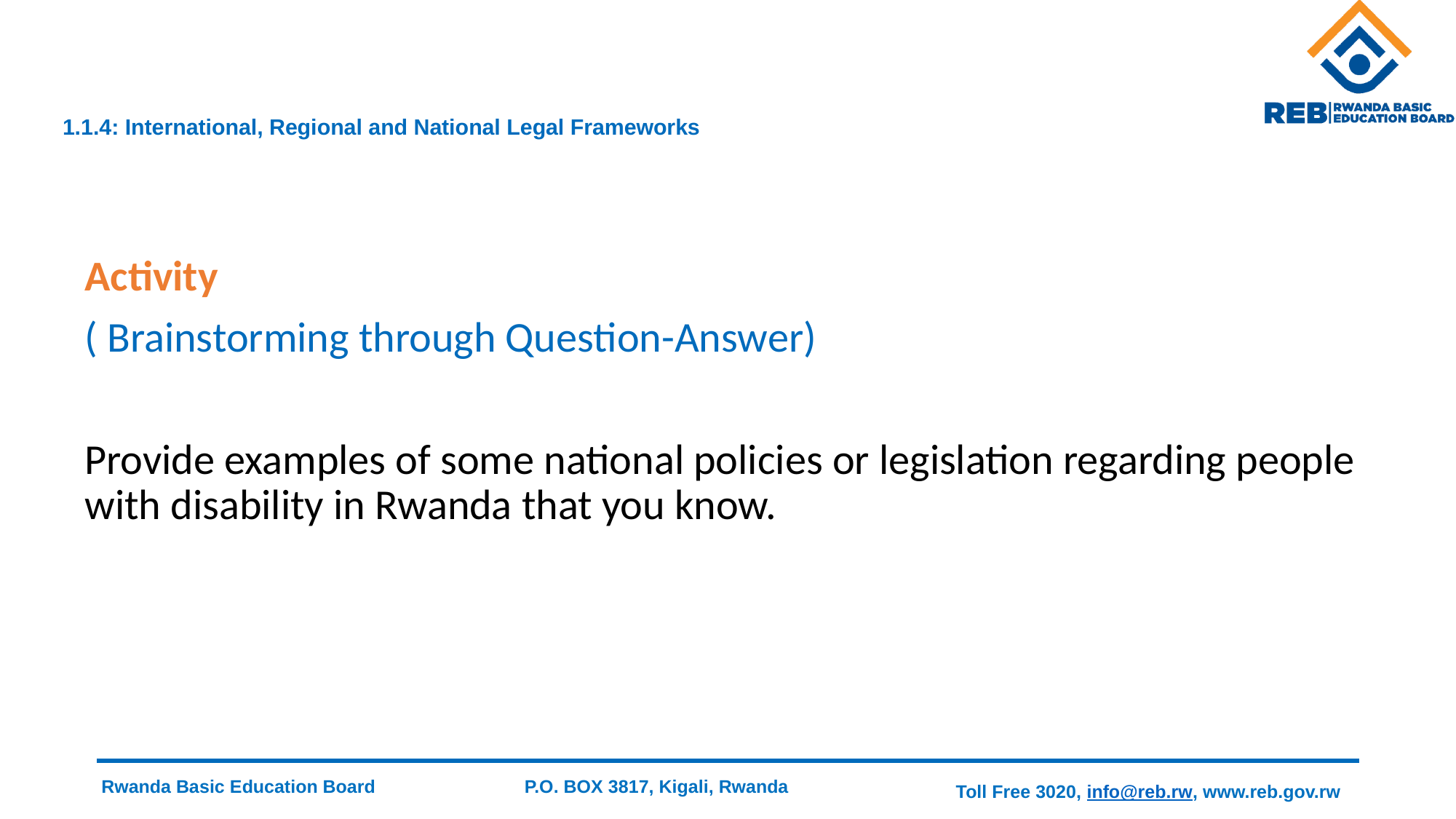

# 1.1.4: International, Regional and National Legal Frameworks
Activity
( Brainstorming through Question-Answer)

Provide examples of some national policies or legislation regarding people with disability in Rwanda that you know.